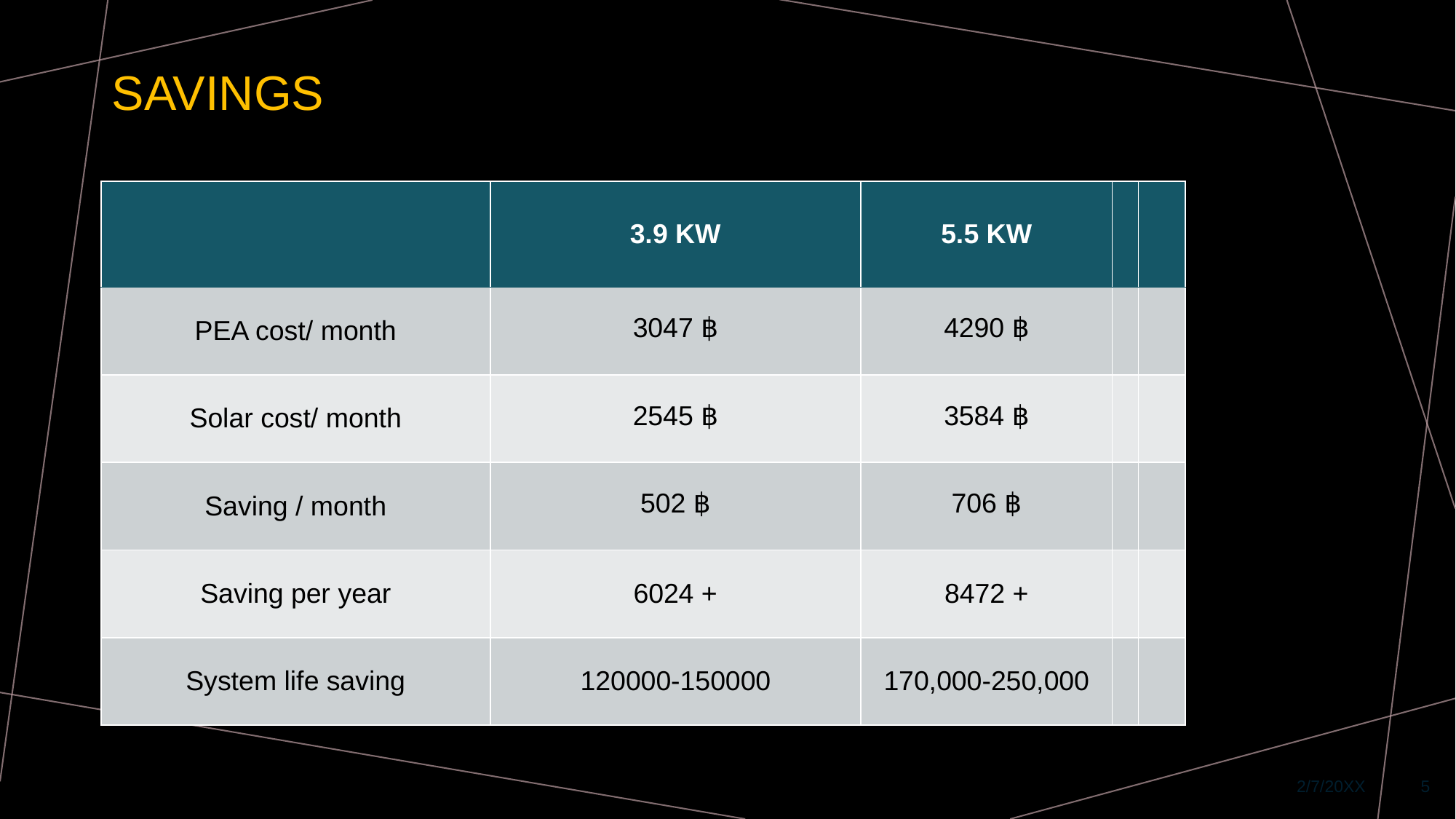

# Savings
|  | 3.9 KW | 5.5 KW |  |  |
| --- | --- | --- | --- | --- |
| PEA cost/ month | 3047 ฿ | 4290 ฿ |  |  |
| Solar cost/ month | 2545 ฿ | 3584 ฿ |  |  |
| Saving / month | 502 ฿ | 706 ฿ |  |  |
| Saving per year | 6024 + | 8472 + |  |  |
| System life saving | 120000-150000 | 170,000-250,000 |  |  |
2/7/20XX
5